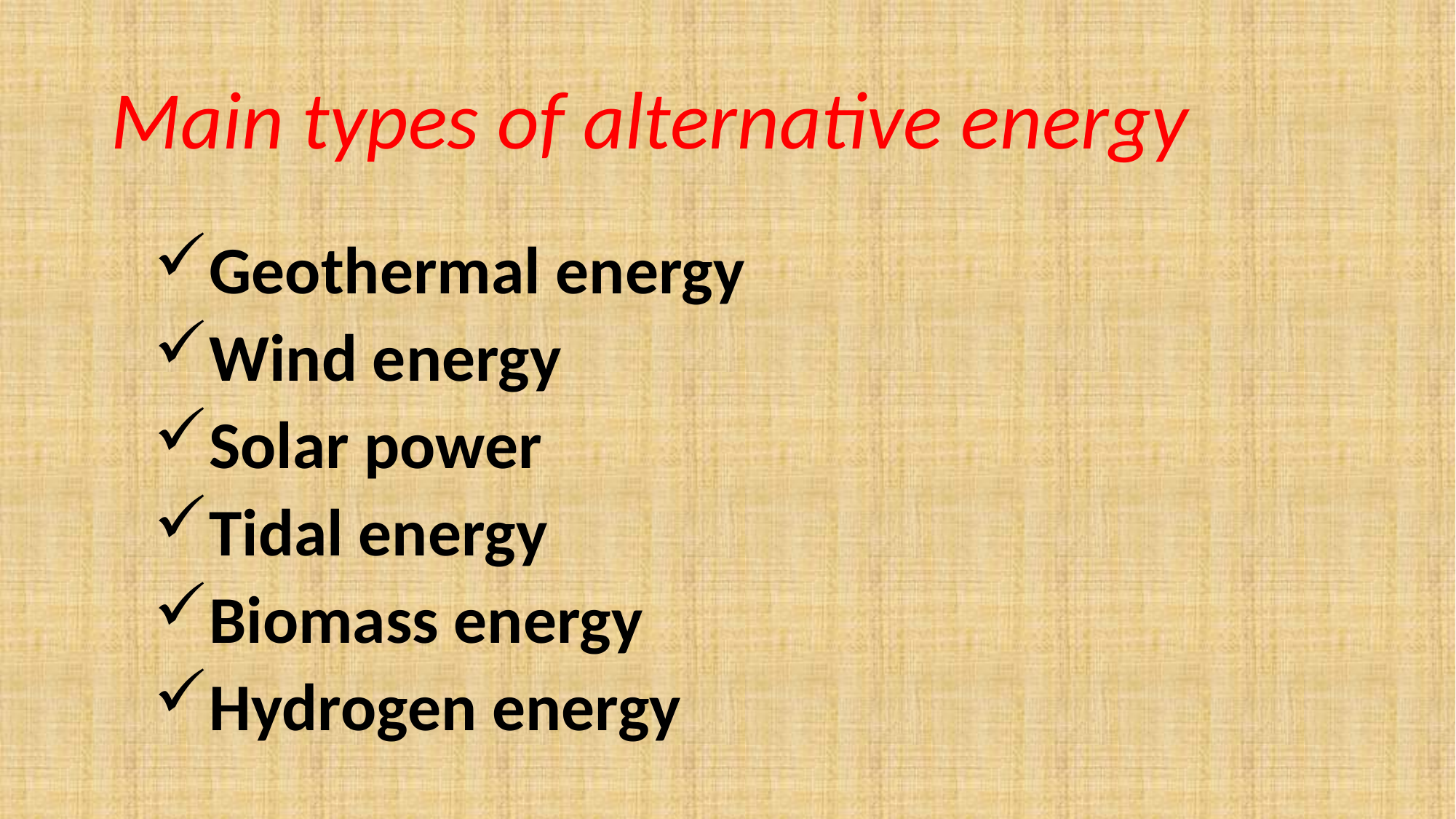

# Main types of alternative energy
Geothermal energy
Wind energy
Solar power
Tidal energy
Biomass energy
Hydrogen energy